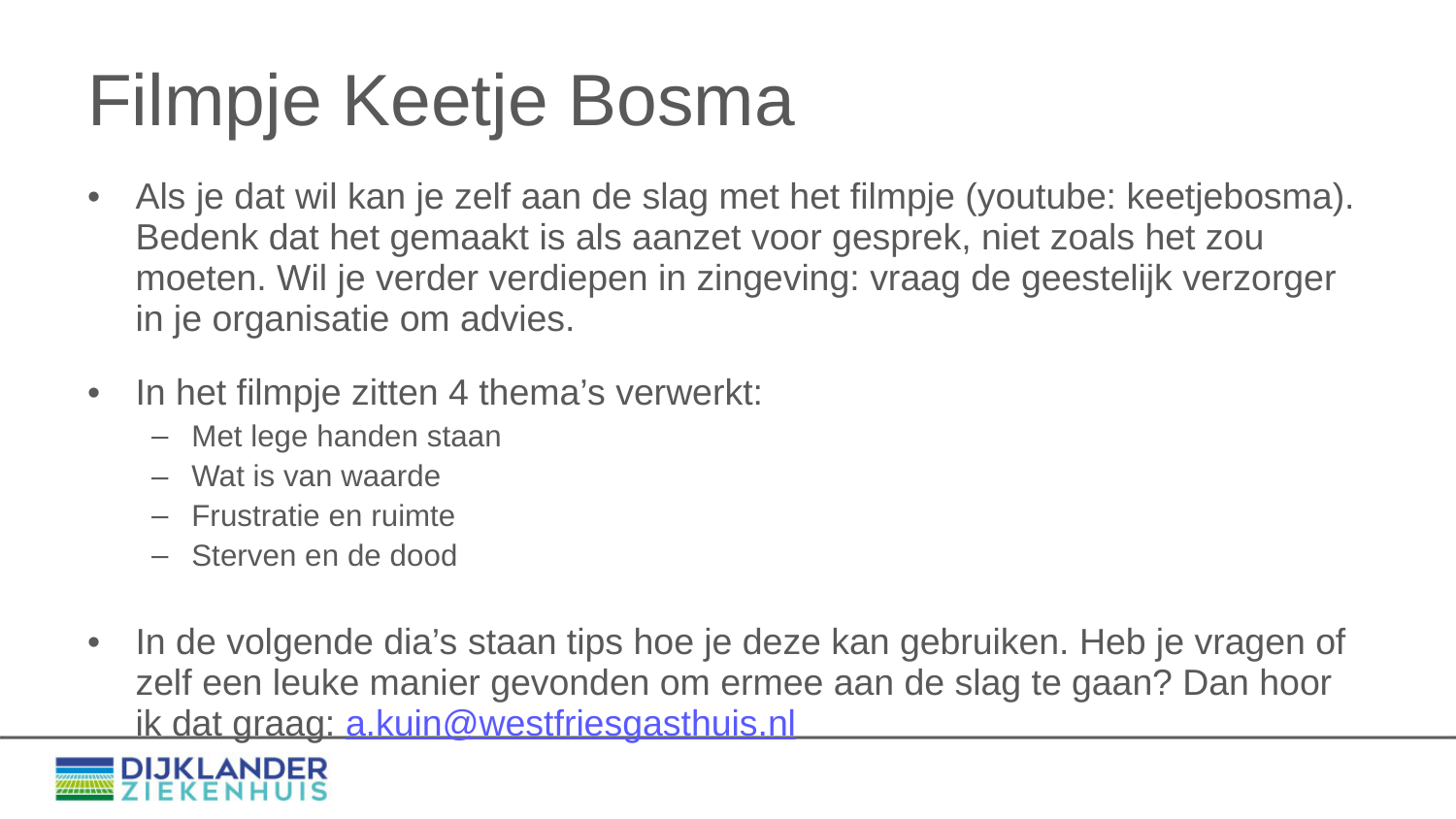

# Filmpje Keetje Bosma
Als je dat wil kan je zelf aan de slag met het filmpje (youtube: keetjebosma). Bedenk dat het gemaakt is als aanzet voor gesprek, niet zoals het zou moeten. Wil je verder verdiepen in zingeving: vraag de geestelijk verzorger in je organisatie om advies.

In het filmpje zitten 4 thema’s verwerkt:
Met lege handen staan
Wat is van waarde
Frustratie en ruimte
Sterven en de dood

In de volgende dia’s staan tips hoe je deze kan gebruiken. Heb je vragen of zelf een leuke manier gevonden om ermee aan de slag te gaan? Dan hoor ik dat graag: a.kuin@westfriesgasthuis.nl